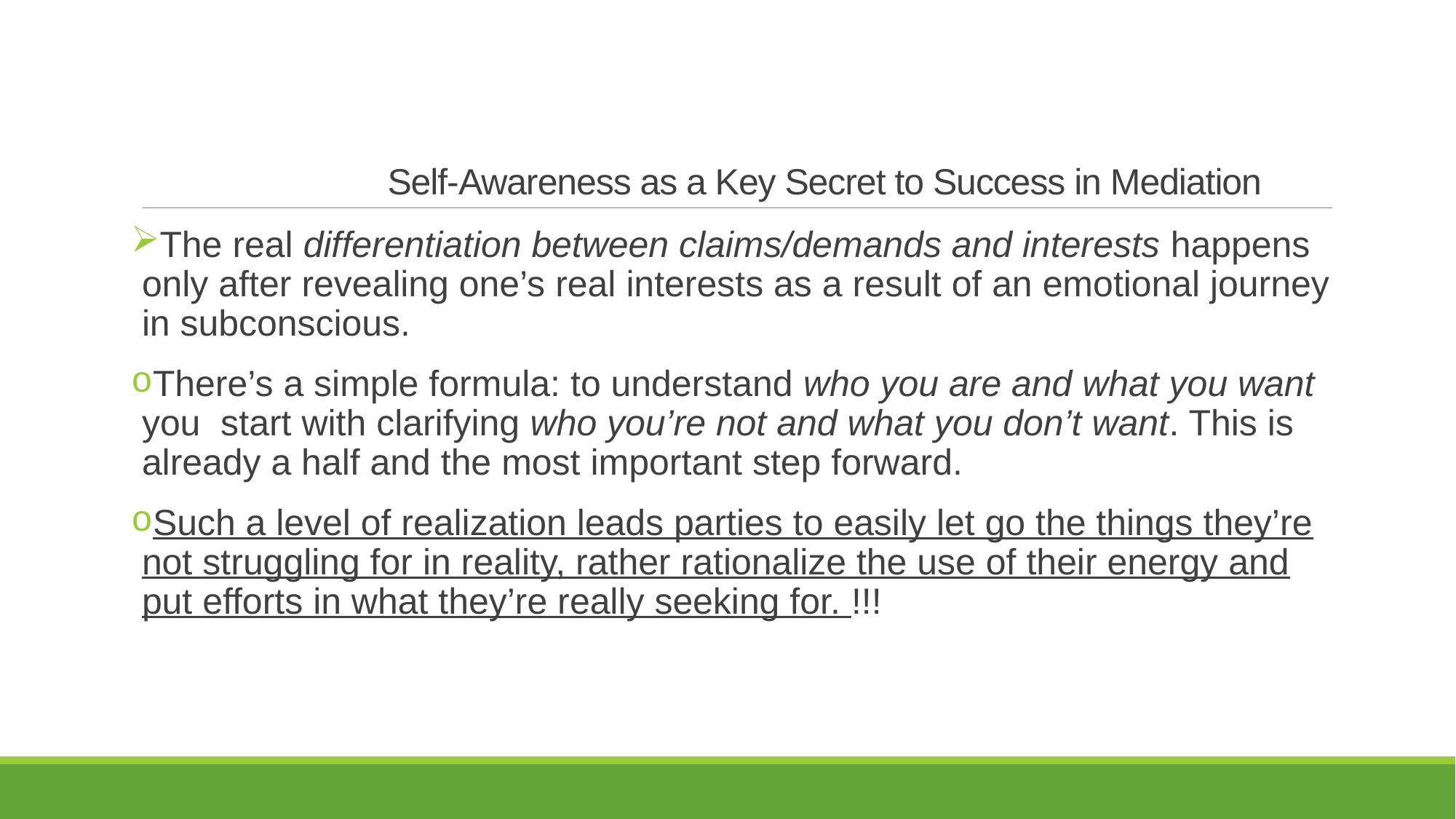

# Self-Awareness as a Key Secret to Success in Mediation
The real differentiation between claims/demands and interests happens only after revealing one’s real interests as a result of an emotional journey in subconscious.
There’s a simple formula: to understand who you are and what you want you  start with clarifying who you’re not and what you don’t want. This is already a half and the most important step forward.
Such a level of realization leads parties to easily let go the things they’re not struggling for in reality, rather rationalize the use of their energy and put efforts in what they’re really seeking for. !!!